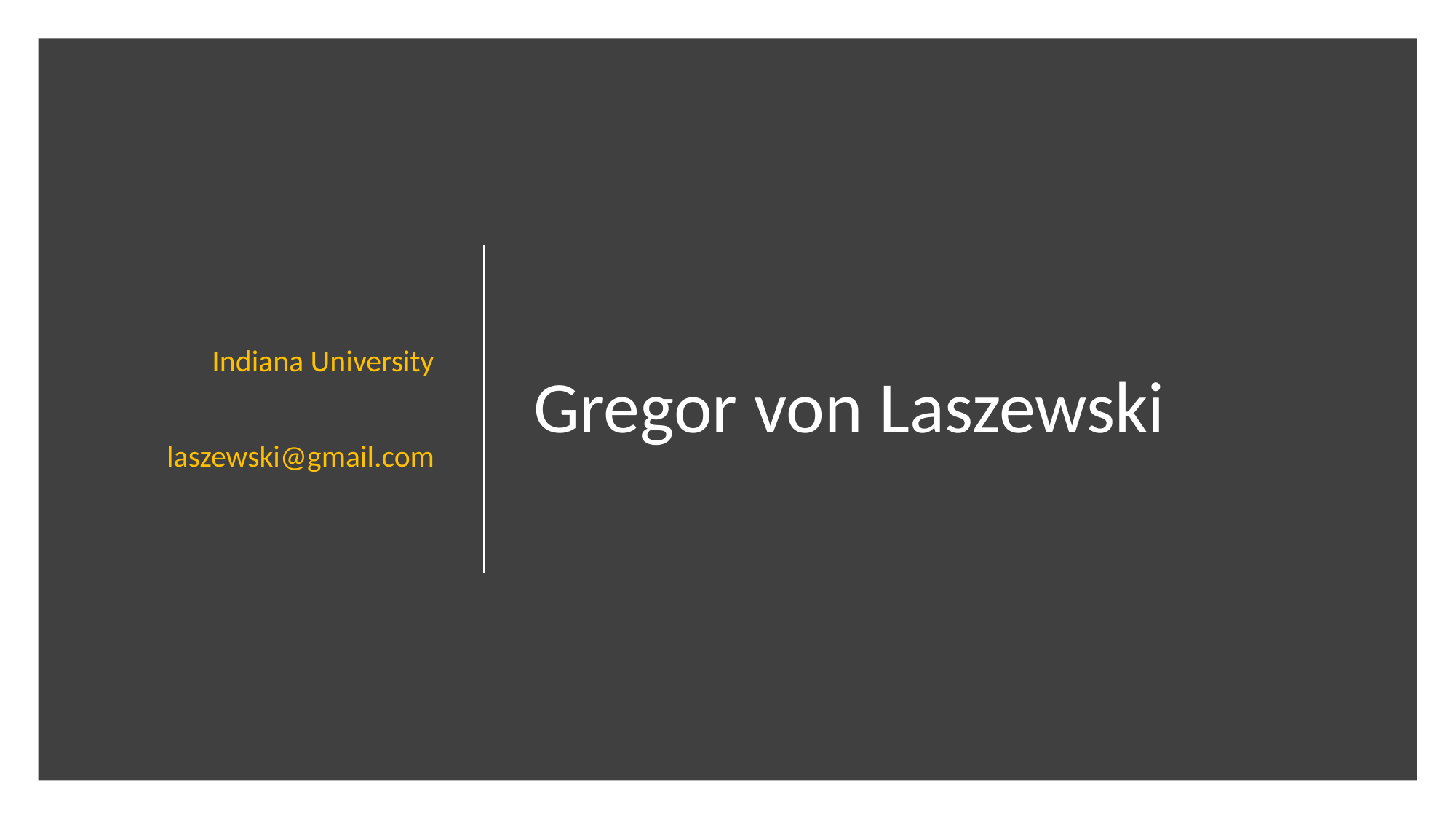

Indiana University

laszewski@gmail.com
# Gregor von Laszewski